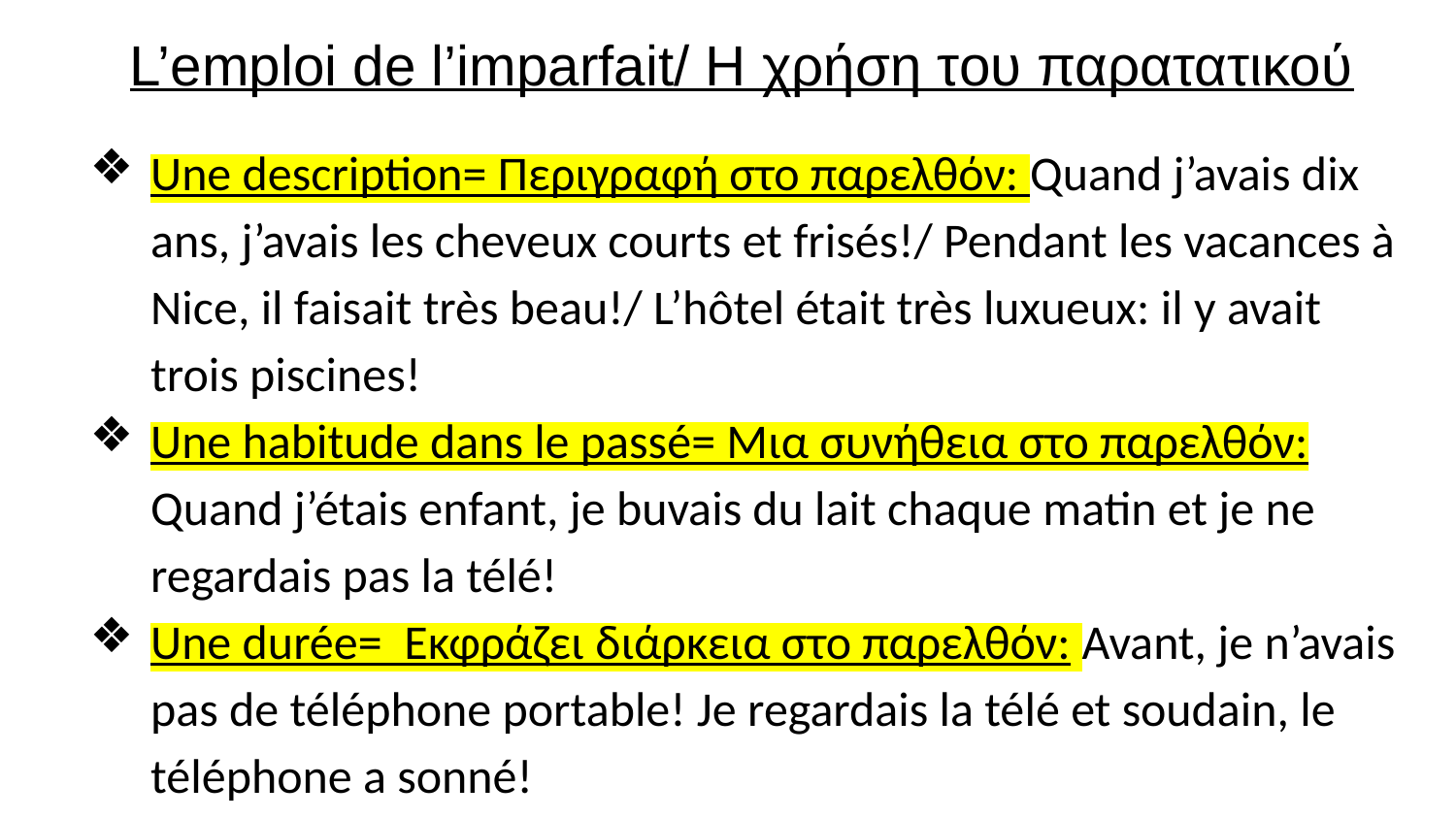

# L’emploi de l’imparfait/ Η χρήση του παρατατικού
Une description= Περιγραφή στο παρελθόν: Quand j’avais dix ans, j’avais les cheveux courts et frisés!/ Pendant les vacances à Nice, il faisait très beau!/ L’hôtel était très luxueux: il y avait trois piscines!
Une habitude dans le passé= Μια συνήθεια στο παρελθόν: Quand j’étais enfant, je buvais du lait chaque matin et je ne regardais pas la télé!
Une durée=  Εκφράζει διάρκεια στο παρελθόν: Avant, je n’avais pas de téléphone portable! Je regardais la télé et soudain, le téléphone a sonné!